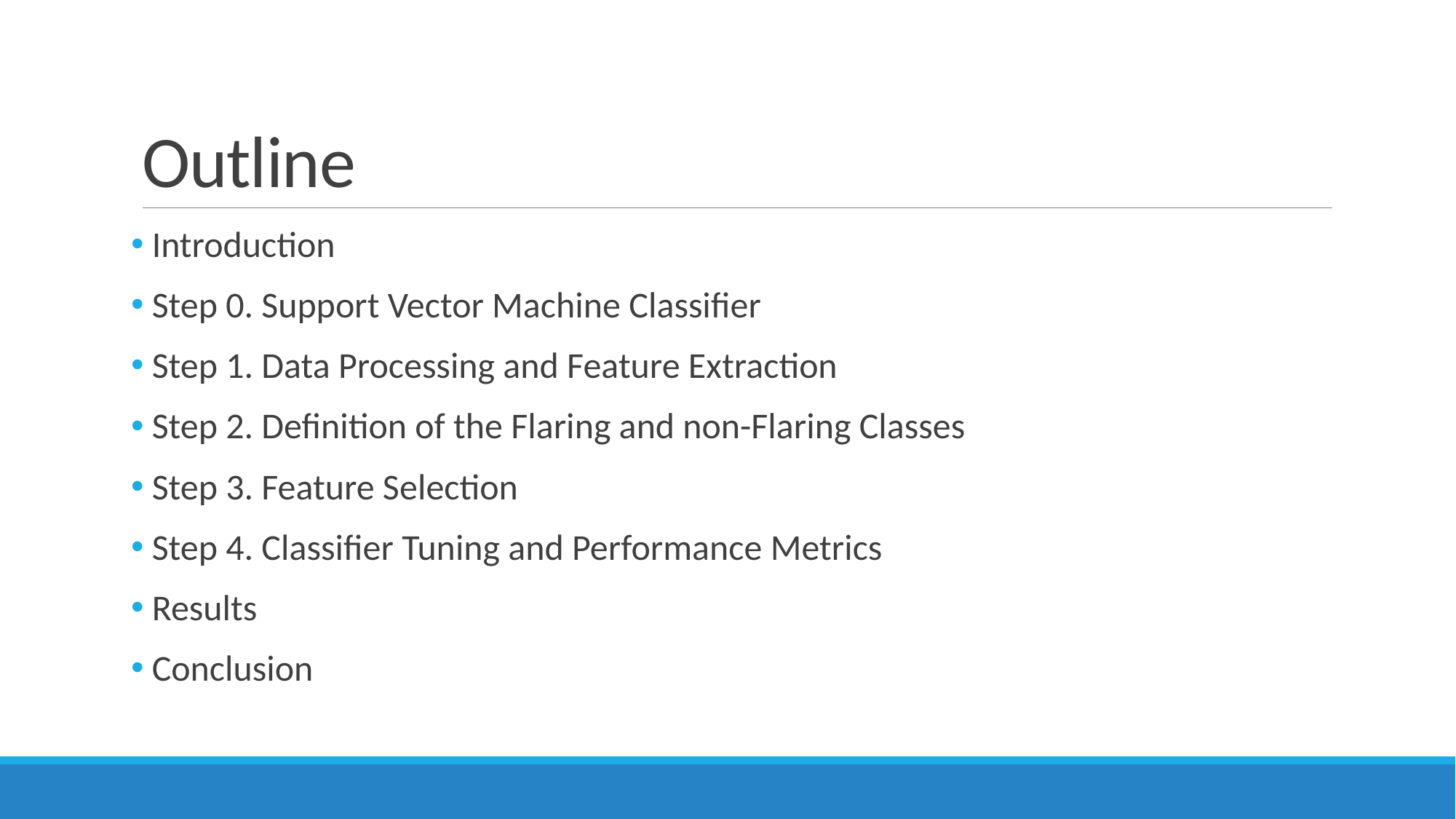

# Outline
 Introduction
 Step 0. Support Vector Machine Classifier
 Step 1. Data Processing and Feature Extraction
 Step 2. Definition of the Flaring and non-Flaring Classes
 Step 3. Feature Selection
 Step 4. Classifier Tuning and Performance Metrics
 Results
 Conclusion